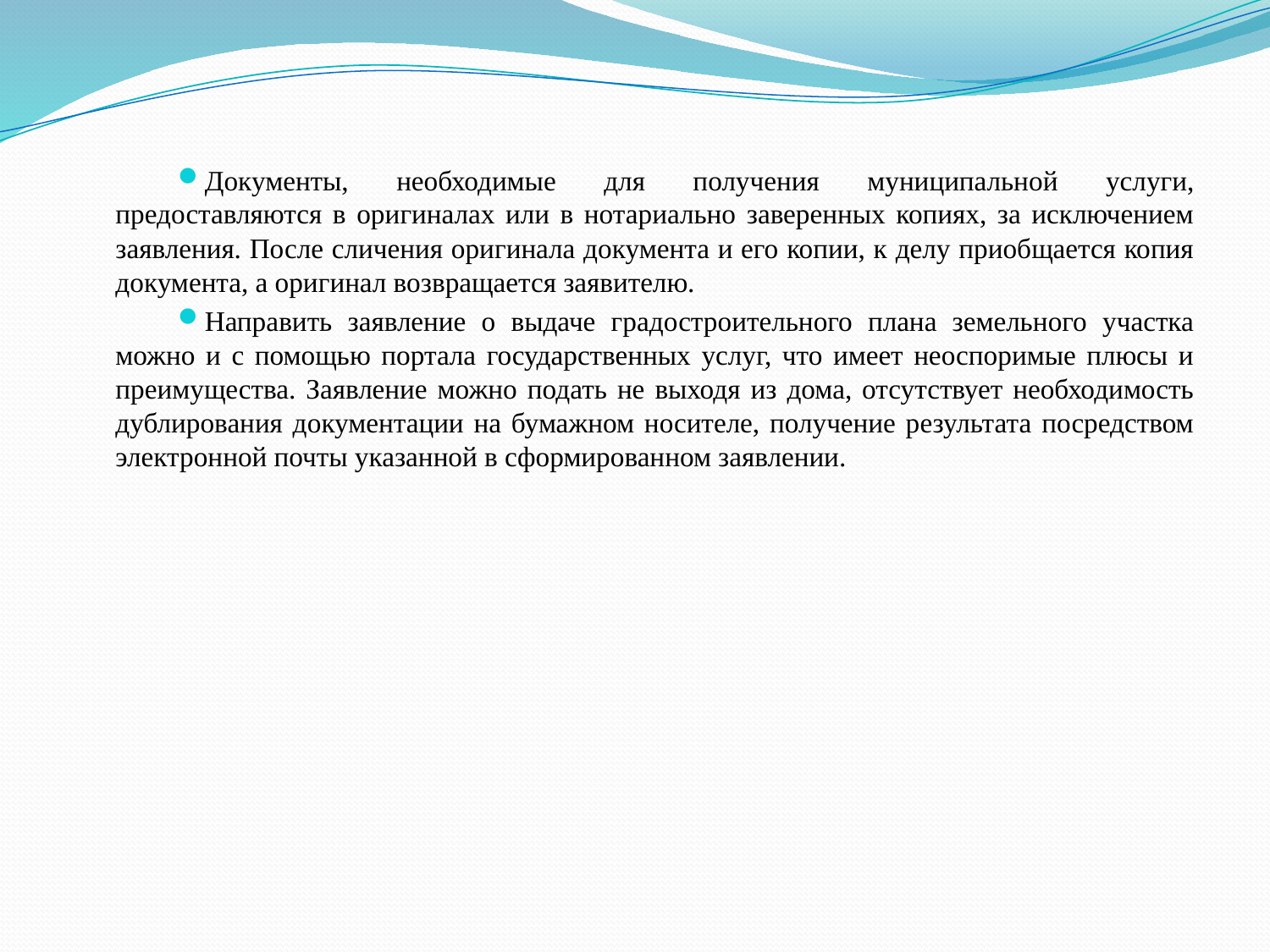

Документы, необходимые для получения муниципальной услуги, предоставляются в оригиналах или в нотариально заверенных копиях, за исключением заявления. После сличения оригинала документа и его копии, к делу приобщается копия документа, а оригинал возвращается заявителю.
Направить заявление о выдаче градостроительного плана земельного участка можно и с помощью портала государственных услуг, что имеет неоспоримые плюсы и преимущества. Заявление можно подать не выходя из дома, отсутствует необходимость дублирования документации на бумажном носителе, получение результата посредством электронной почты указанной в сформированном заявлении.